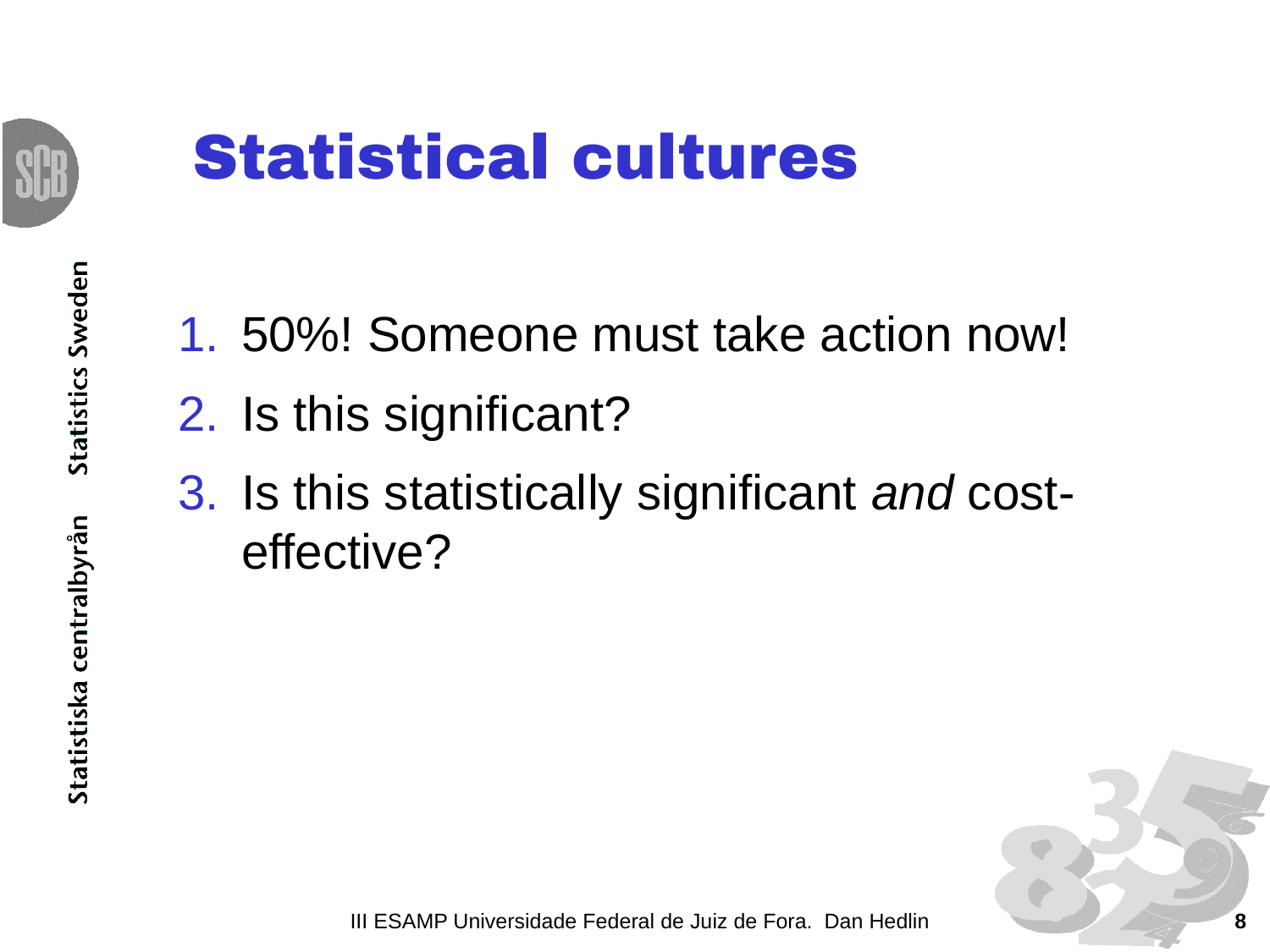

# Statistical cultures
50%! Someone must take action now!
Is this significant?
Is this statistically significant and cost-effective?
III ESAMP Universidade Federal de Juiz de Fora.  Dan Hedlin
8